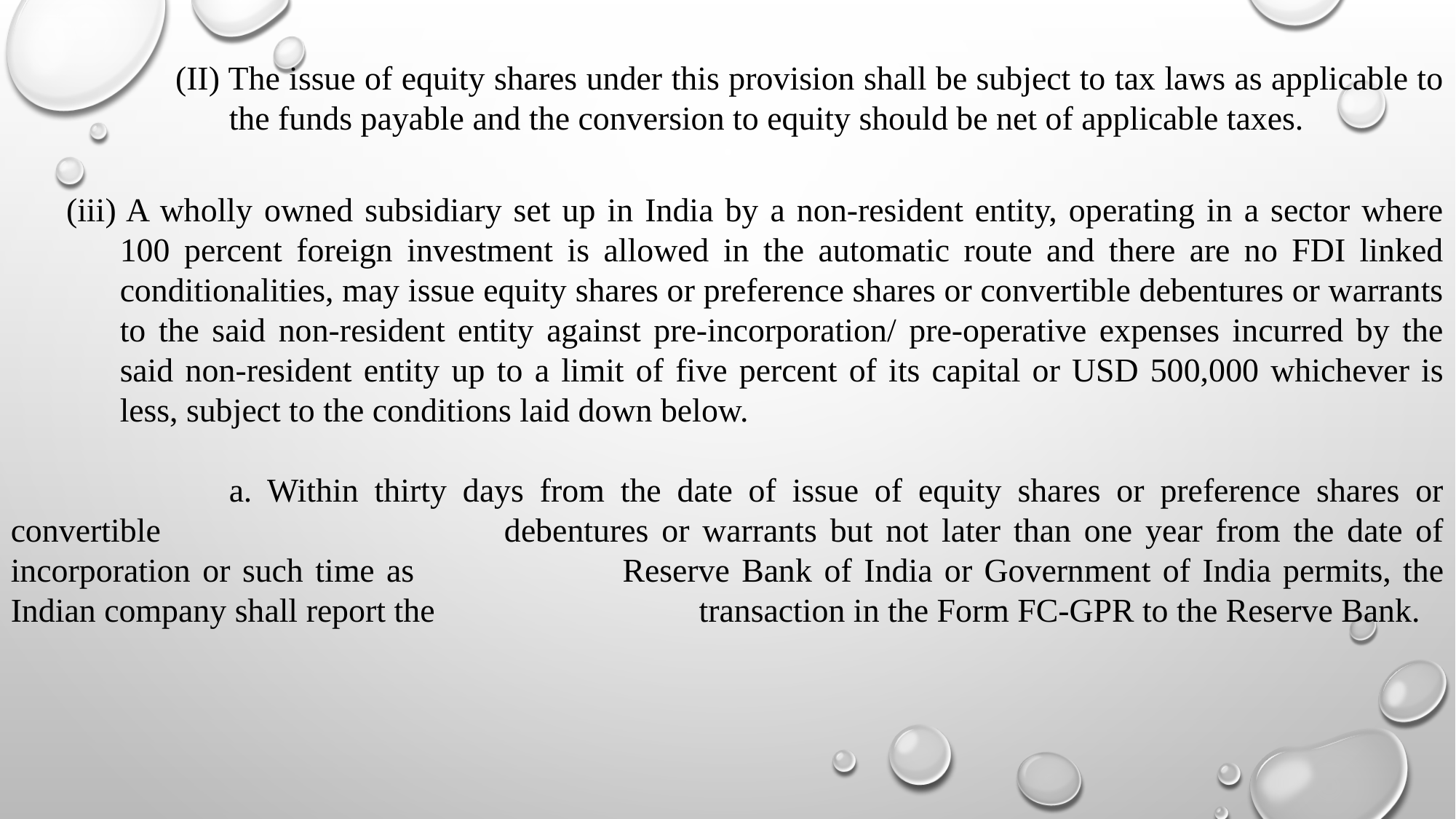

(II) The issue of equity shares under this provision shall be subject to tax laws as applicable to the funds payable and the conversion to equity should be net of applicable taxes.
(iii) A wholly owned subsidiary set up in India by a non-resident entity, operating in a sector where 100 percent foreign investment is allowed in the automatic route and there are no FDI linked conditionalities, may issue equity shares or preference shares or convertible debentures or warrants to the said non-resident entity against pre-incorporation/ pre-operative expenses incurred by the said non-resident entity up to a limit of five percent of its capital or USD 500,000 whichever is less, subject to the conditions laid down below.
		a. Within thirty days from the date of issue of equity shares or preference shares or convertible 			    debentures or warrants but not later than one year from the date of incorporation or such time as 		    Reserve Bank of India or Government of India permits, the Indian company shall report the 			    transaction in the Form FC-GPR to the Reserve Bank.